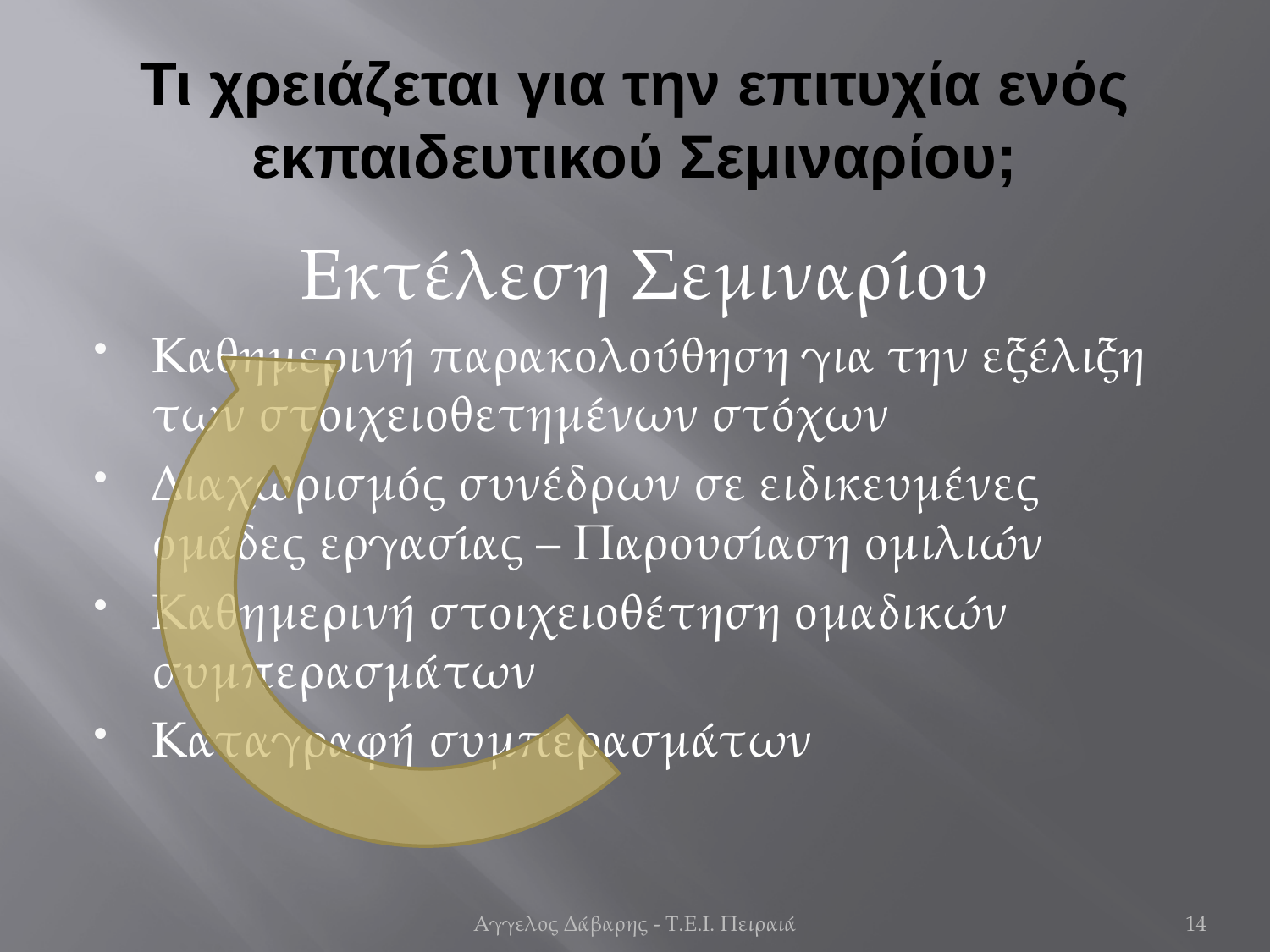

# Τι χρειάζεται για την επιτυχία ενός εκπαιδευτικού Σεμιναρίου;
Εκτέλεση Σεμιναρίου
Καθημερινή παρακολούθηση για την εξέλιξη των στοιχειοθετημένων στόχων
Διαχωρισμός συνέδρων σε ειδικευμένες ομάδες εργασίας – Παρουσίαση ομιλιών
Καθημερινή στοιχειοθέτηση ομαδικών συμπερασμάτων
Καταγραφή συμπερασμάτων

Αγγελος Δάβαρης - Τ.Ε.Ι. Πειραιά
14